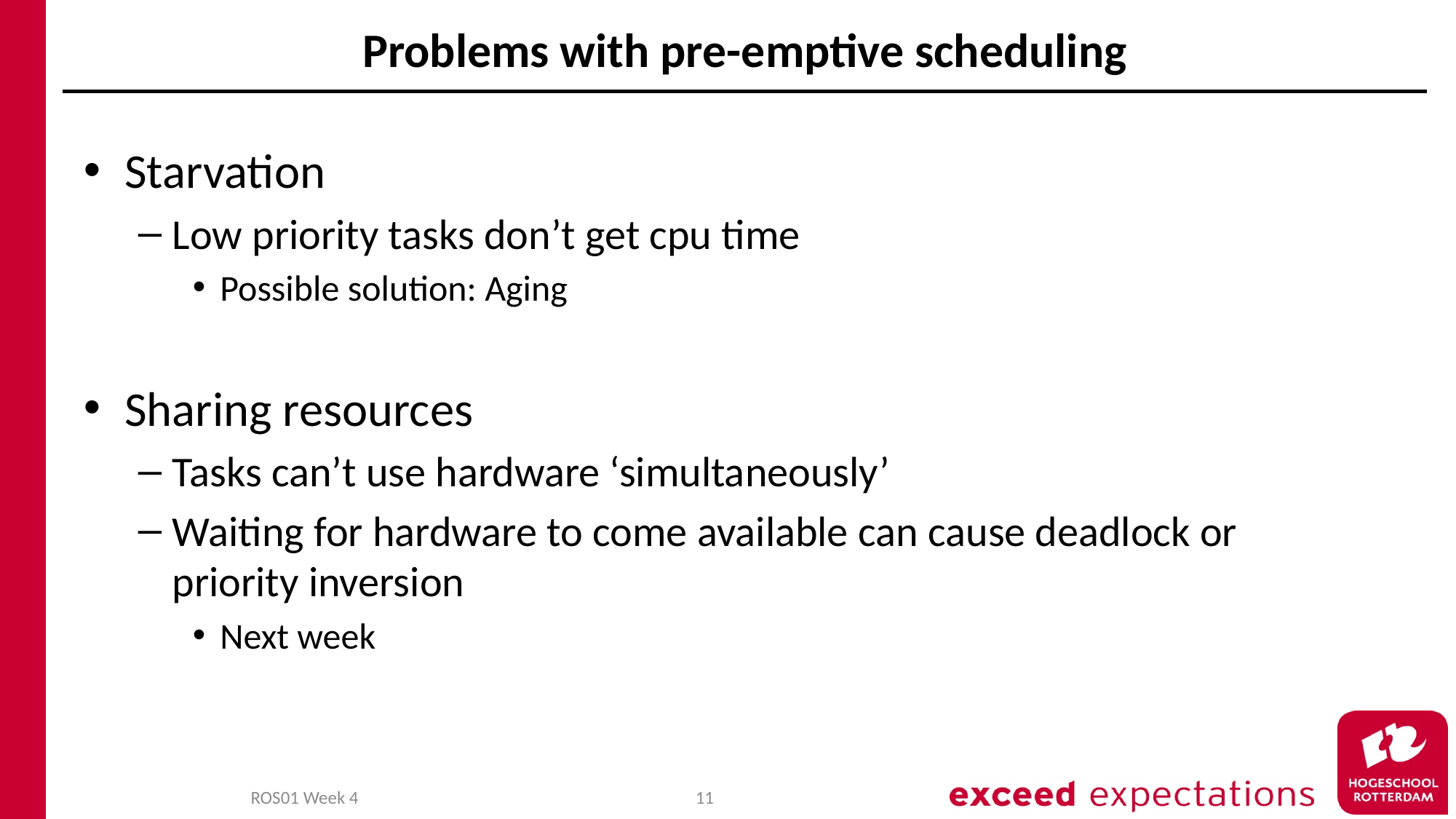

# Problems with pre-emptive scheduling
Starvation
Low priority tasks don’t get cpu time
Possible solution: Aging

Sharing resources
Tasks can’t use hardware ‘simultaneously’
Waiting for hardware to come available can cause deadlock or priority inversion
Next week

ROS01 Week 4
11